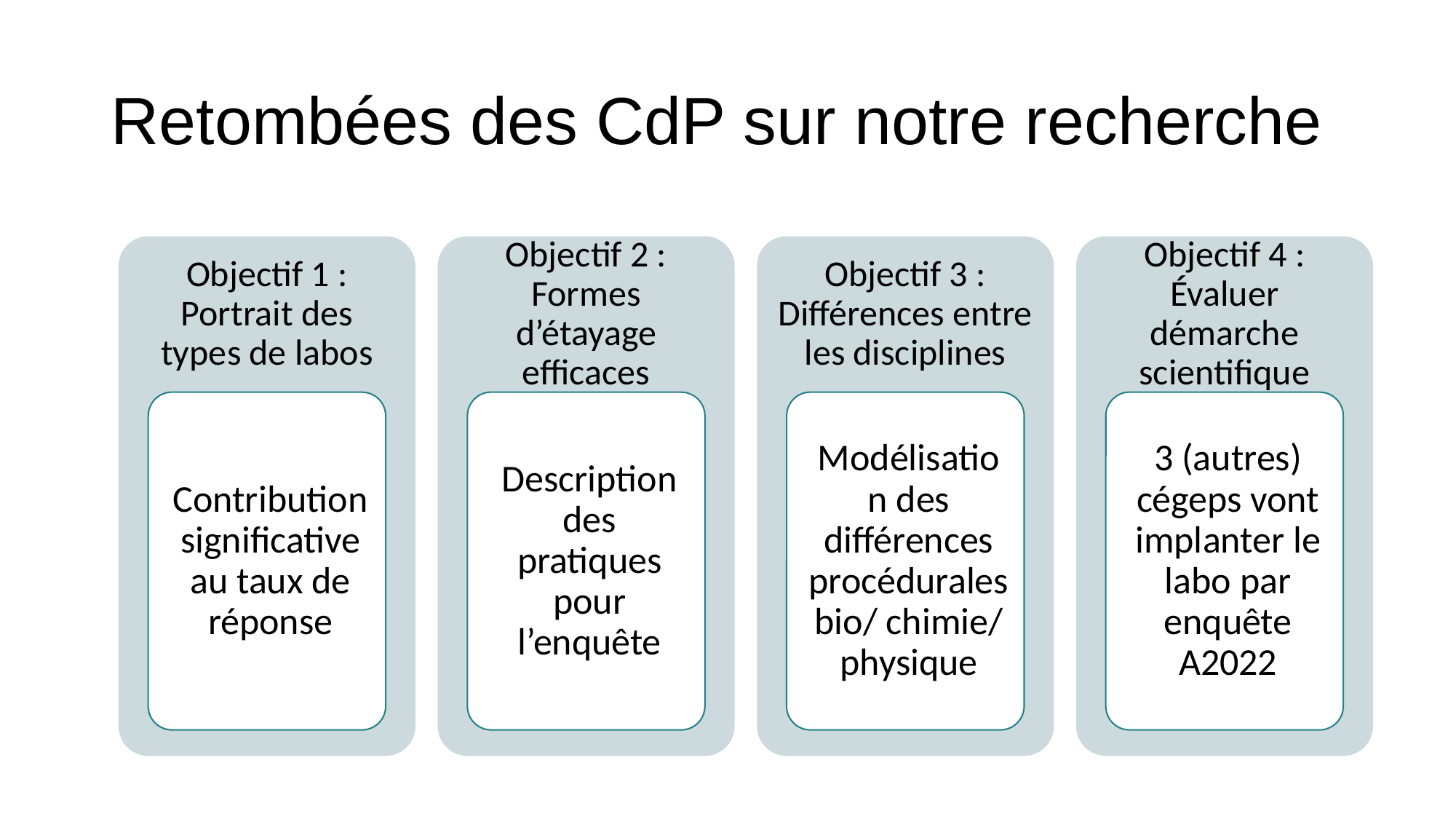

# Retombées des CdP sur notre recherche
Objectif 1 : Portrait des types de labos
Contribution significative au taux de réponse
Objectif 2 : Formes d’étayage efficaces
Description des pratiques pour l’enquête
Objectif 3 : Différences entre les disciplines
Modélisation des différences procédurales bio/ chimie/ physique
Objectif 4 : Évaluer démarche scientifique
3 (autres) cégeps vont implanter le labo par enquête A2022